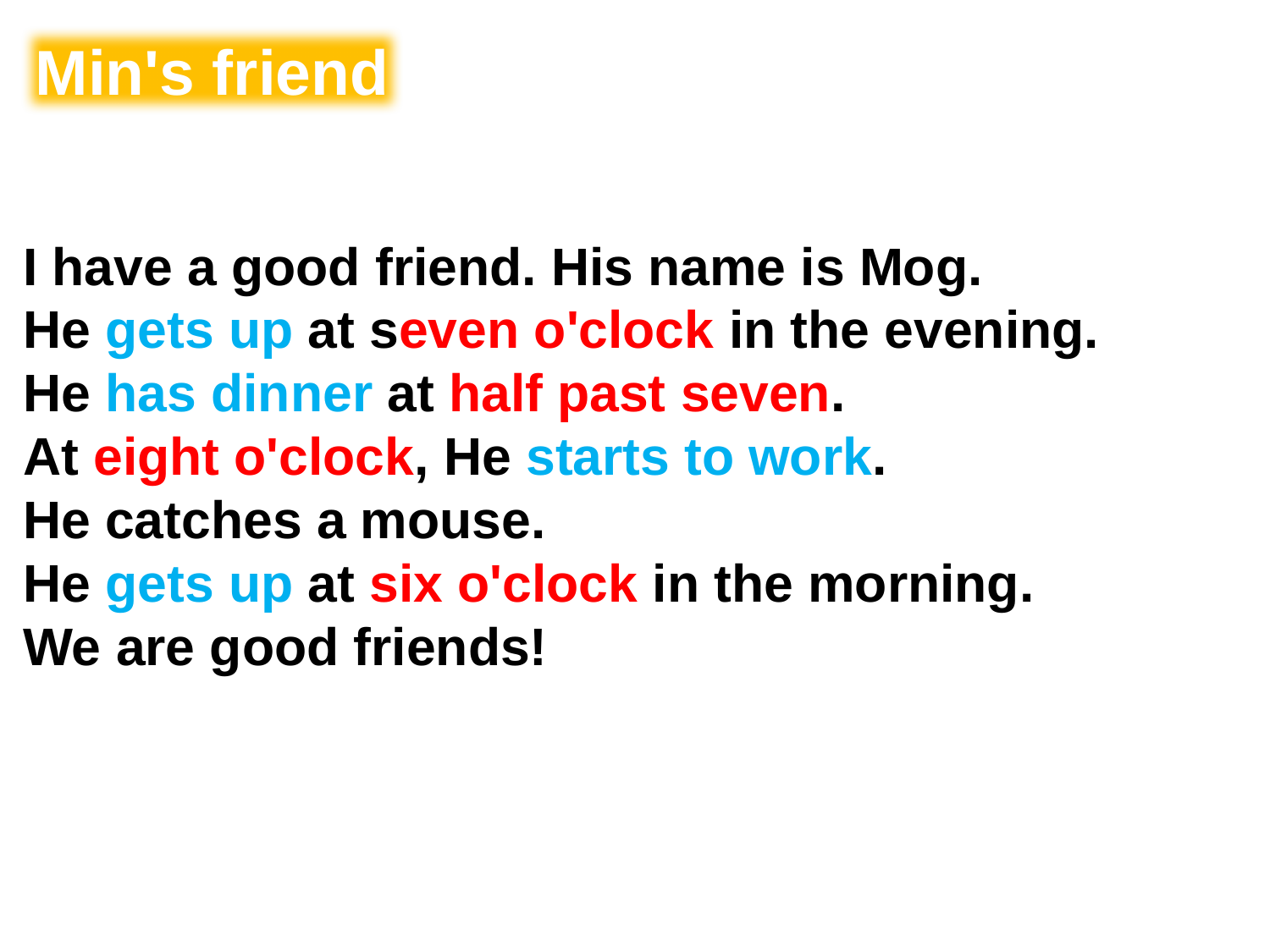

Min's friend
I have a good friend. His name is Mog.
He gets up at seven o'clock in the evening.
He has dinner at half past seven.
At eight o'clock, He starts to work.
He catches a mouse.
He gets up at six o'clock in the morning.
We are good friends!